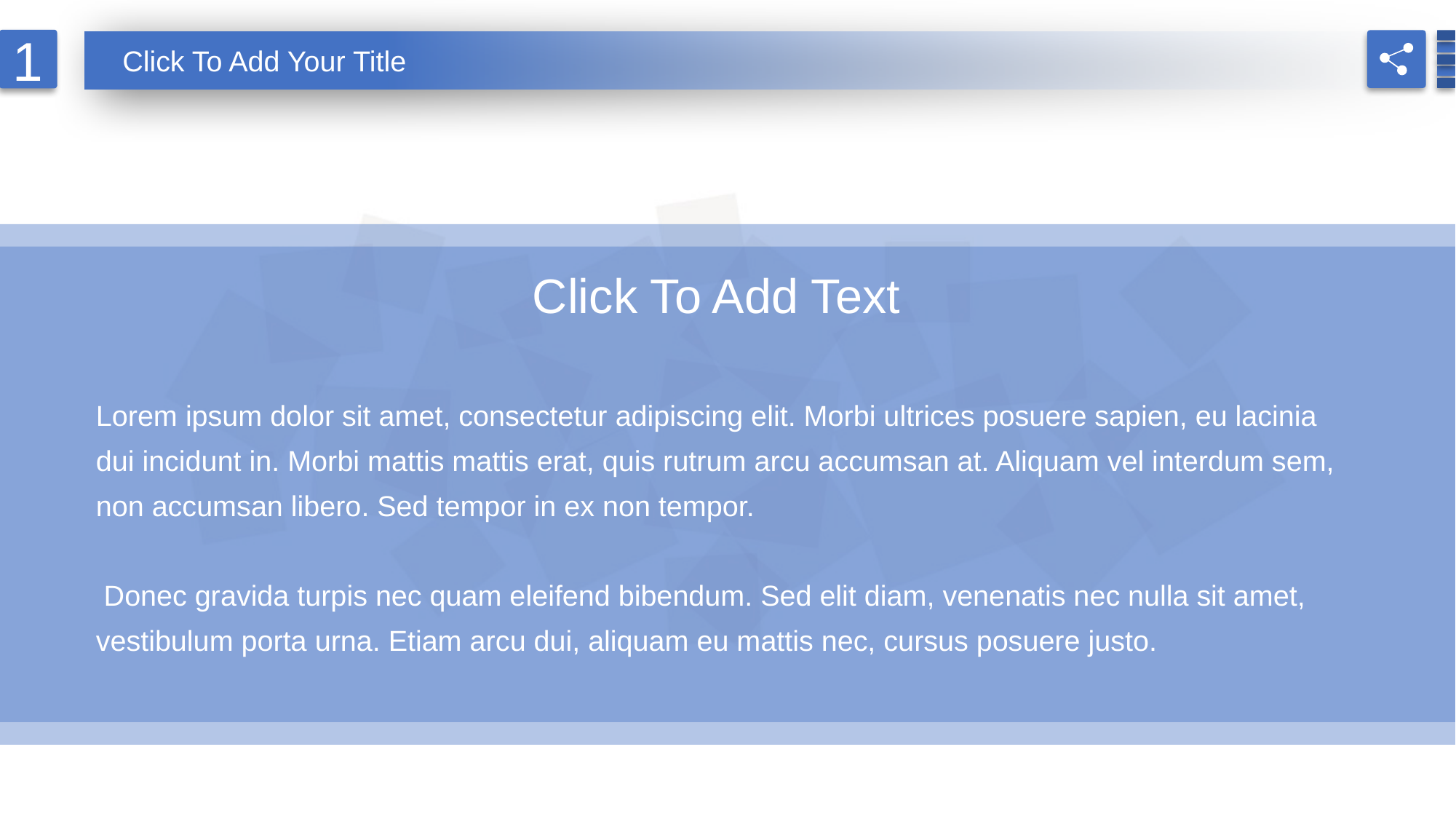

1

Click To Add Your Title

Click To Add Text
Lorem ipsum dolor sit amet, consectetur adipiscing elit. Morbi ultrices posuere sapien, eu lacinia dui incidunt in. Morbi mattis mattis erat, quis rutrum arcu accumsan at. Aliquam vel interdum sem, non accumsan libero. Sed tempor in ex non tempor.

 Donec gravida turpis nec quam eleifend bibendum. Sed elit diam, venenatis nec nulla sit amet, vestibulum porta urna. Etiam arcu dui, aliquam eu mattis nec, cursus posuere justo.